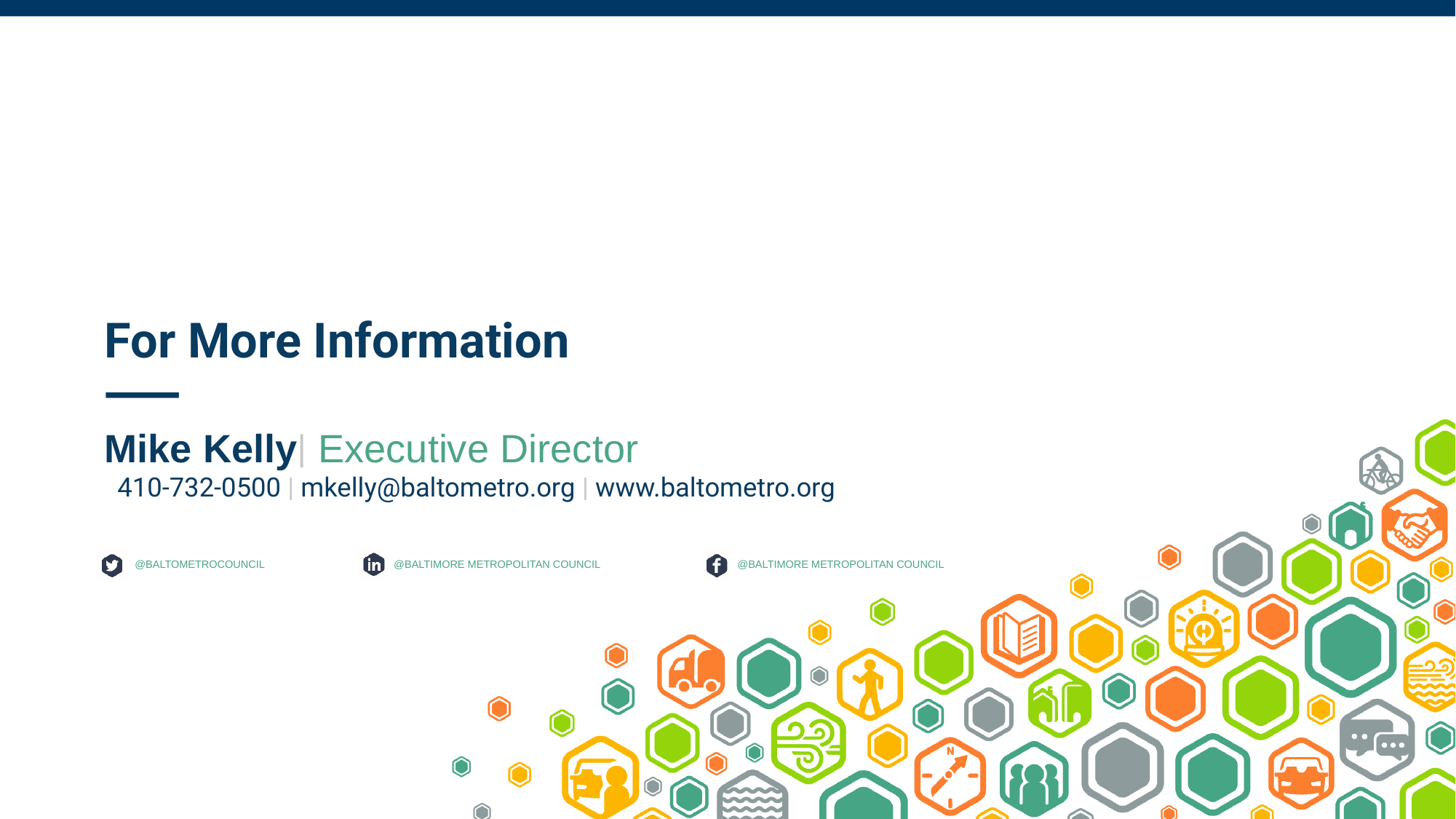

# For More Information

Mike Kelly| Executive Director
  410-732-0500 | mkelly@baltometro.org | www.baltometro.org